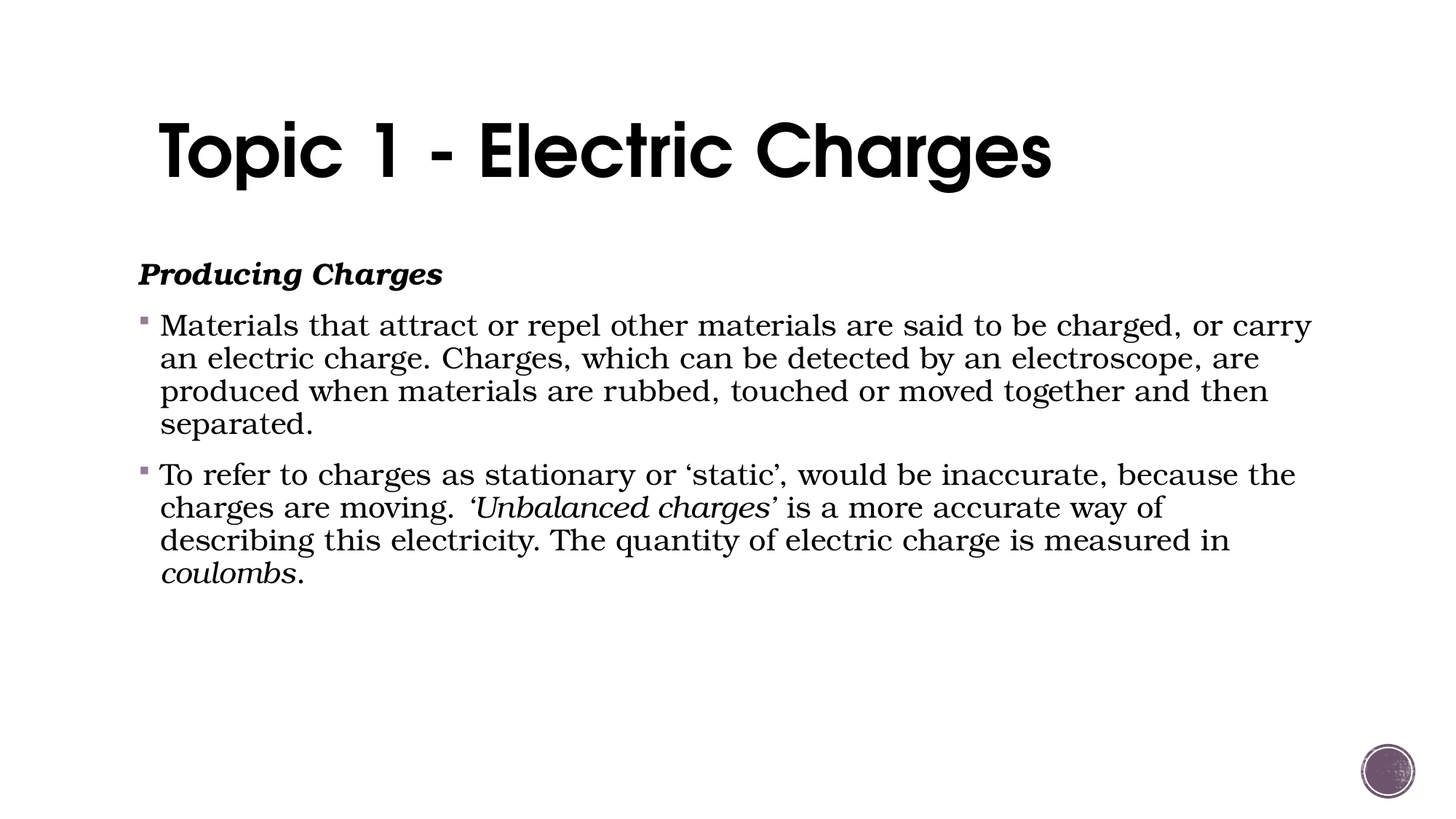

# Topic 1 - Electric Charges
Producing Charges
Materials that attract or repel other materials are said to be charged, or carry an electric charge. Charges, which can be detected by an electroscope, are produced when materials are rubbed, touched or moved together and then separated.
To refer to charges as stationary or ‘static’, would be inaccurate, because the charges are moving. ‘Unbalanced charges’ is a more accurate way of describing this electricity. The quantity of electric charge is measured in coulombs.